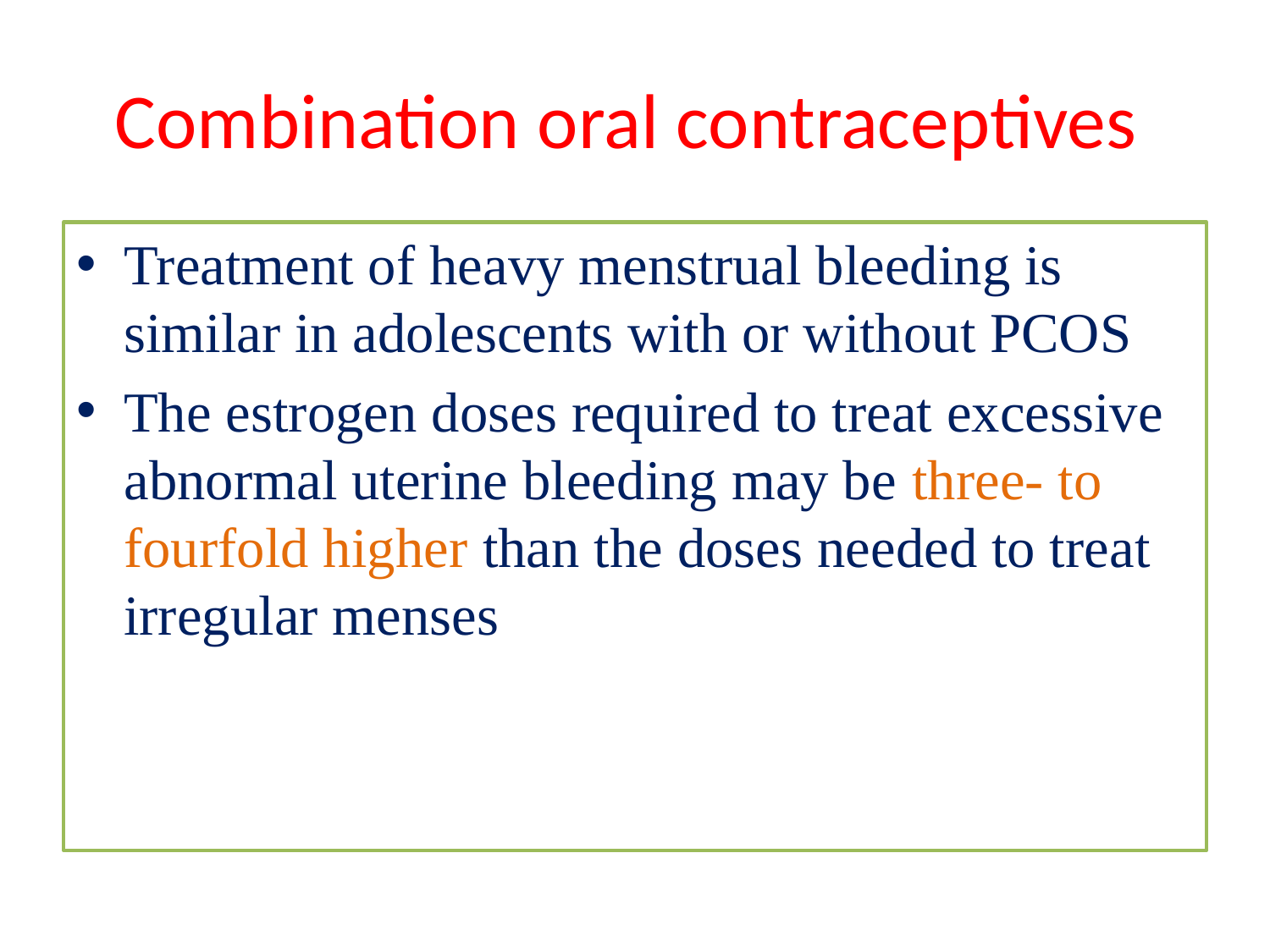

# Combination oral contraceptives
Treatment of heavy menstrual bleeding is similar in adolescents with or without PCOS
The estrogen doses required to treat excessive abnormal uterine bleeding may be three- to fourfold higher than the doses needed to treat irregular menses